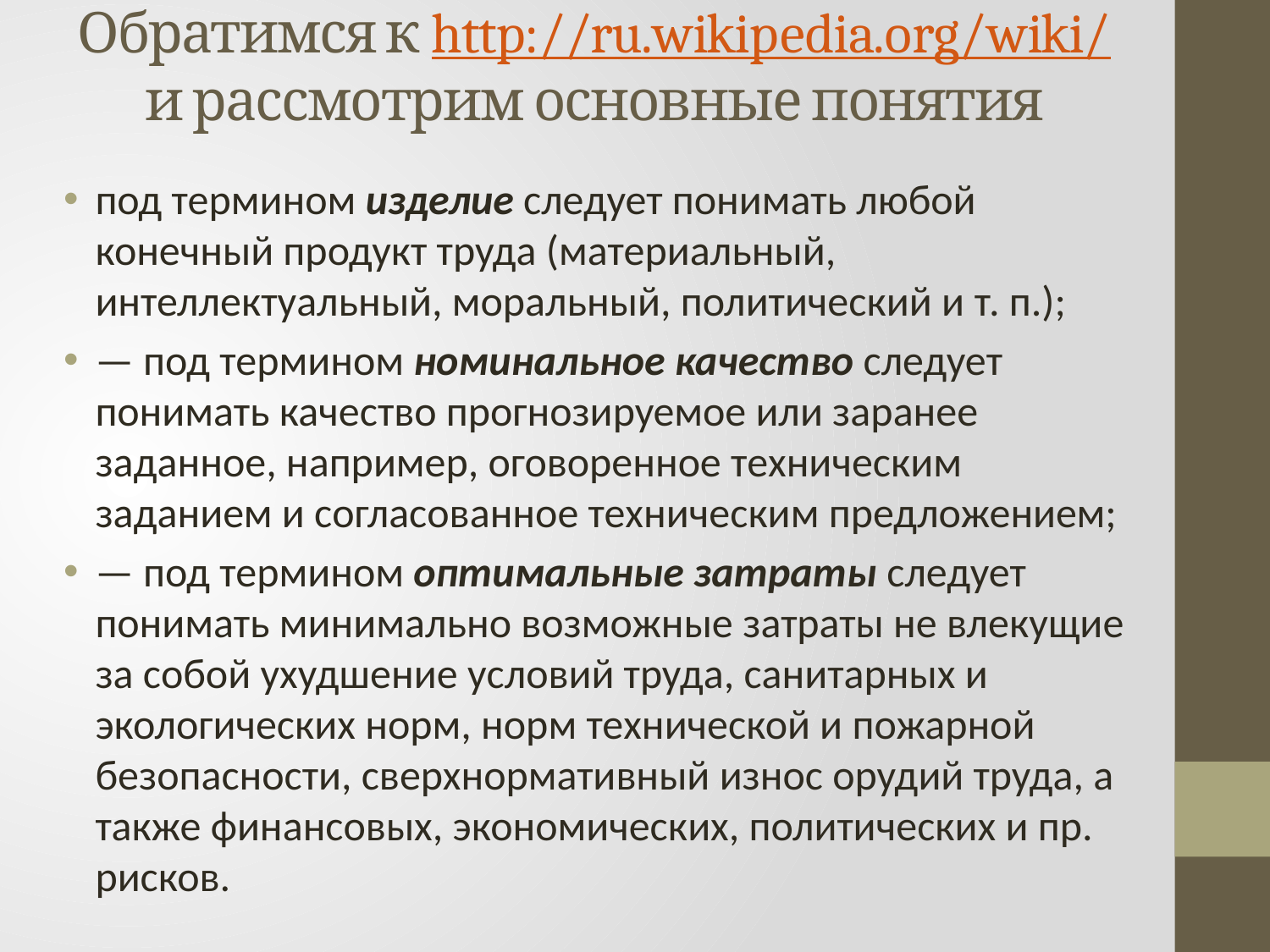

# Обратимся к http://ru.wikipedia.org/wiki/ и рассмотрим основные понятия
под термином изделие следует понимать любой конечный продукт труда (материальный, интеллектуальный, моральный, политический и т. п.);
— под термином номинальное качество следует понимать качество прогнозируемое или заранее заданное, например, оговоренное техническим заданием и согласованное техническим предложением;
— под термином оптимальные затраты следует понимать минимально возможные затраты не влекущие за собой ухудшение условий труда, санитарных и экологических норм, норм технической и пожарной безопасности, сверхнормативный износ орудий труда, а также финансовых, экономических, политических и пр. рисков.